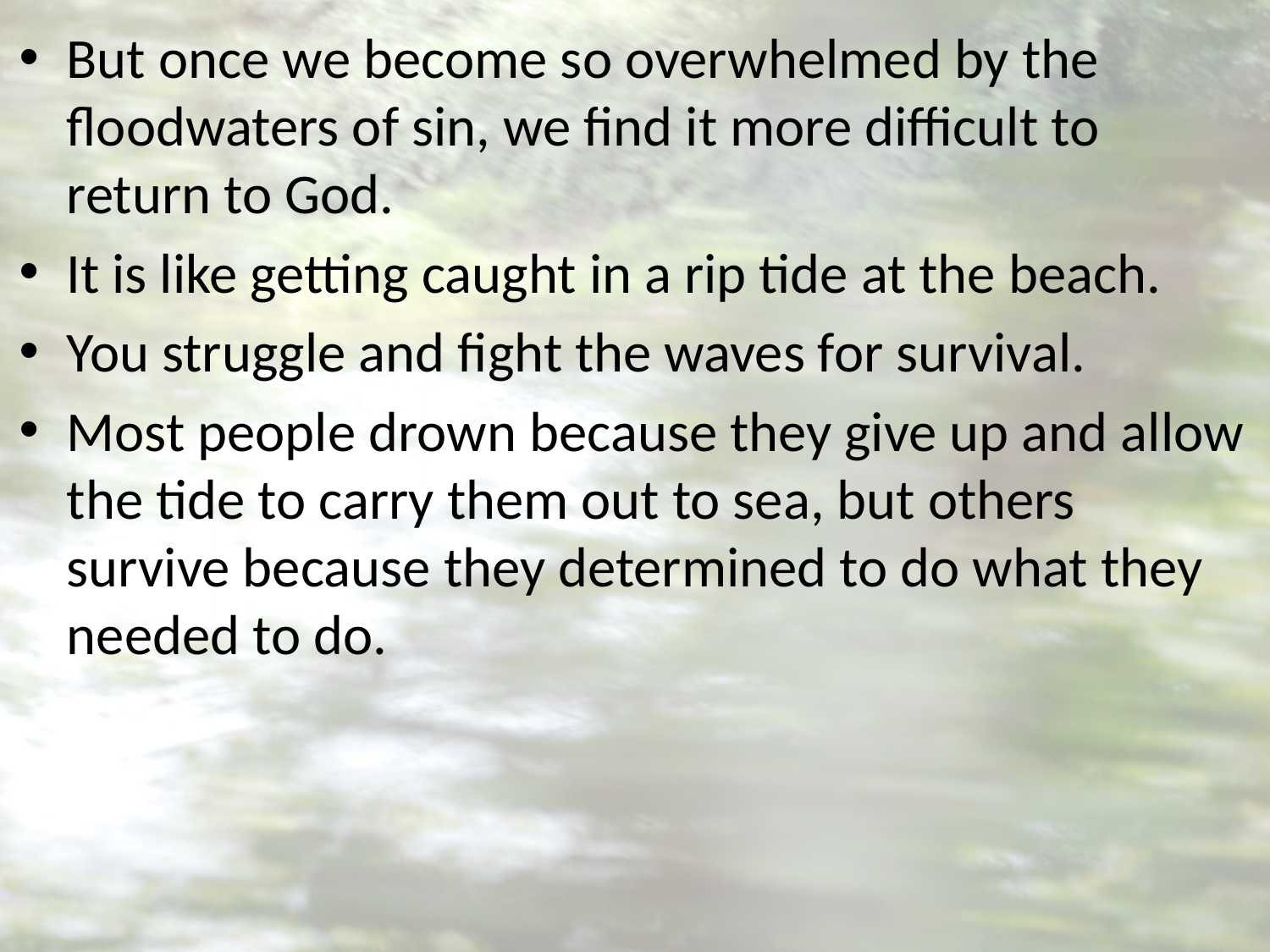

But once we become so overwhelmed by the floodwaters of sin, we find it more difficult to return to God.
It is like getting caught in a rip tide at the beach.
You struggle and fight the waves for survival.
Most people drown because they give up and allow the tide to carry them out to sea, but others survive because they determined to do what they needed to do.